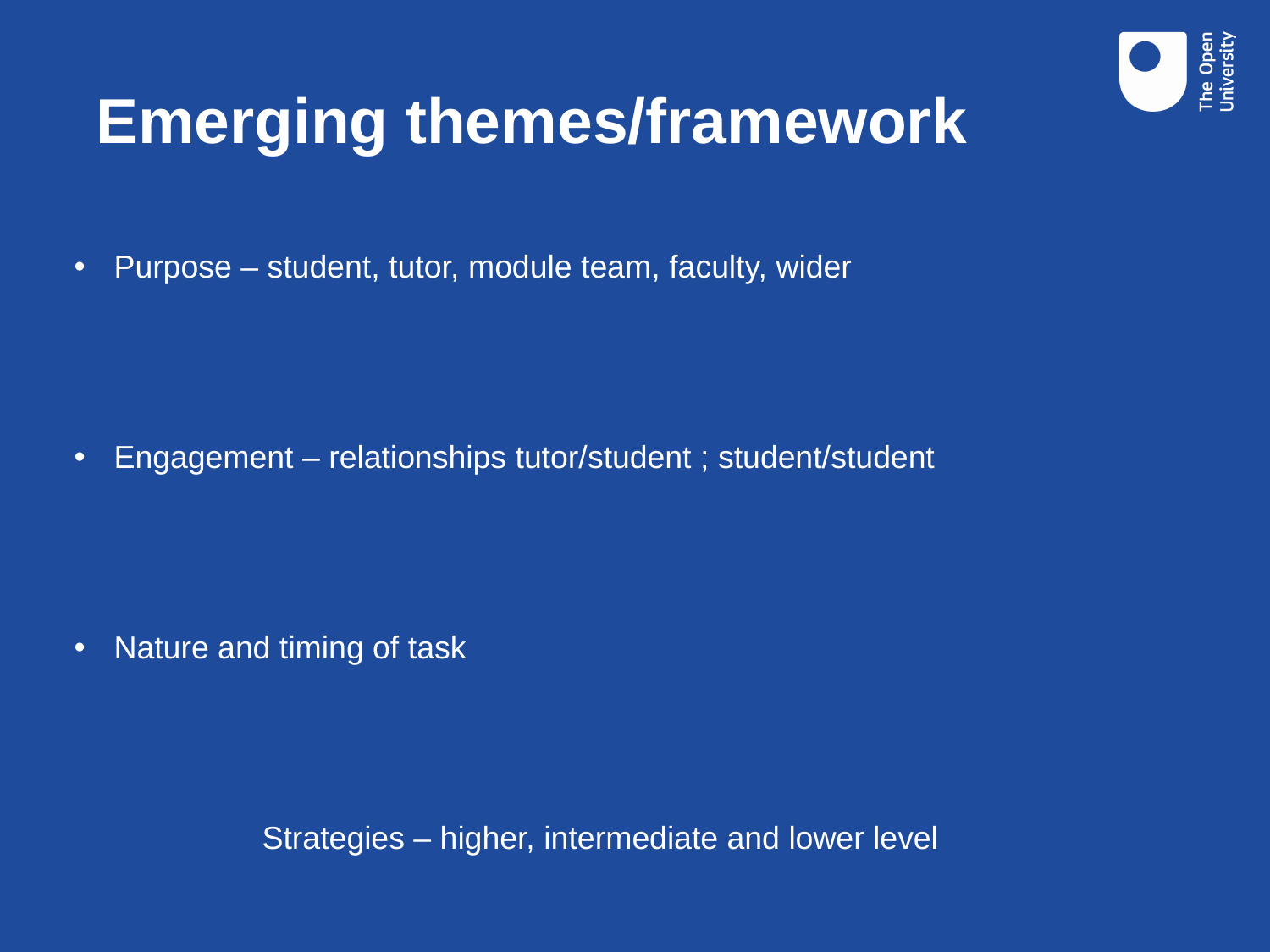

# Emerging themes/framework

Purpose – student, tutor, module team, faculty, wider

Engagement – relationships tutor/student ; student/student

Nature and timing of task

Strategies – higher, intermediate and lower level